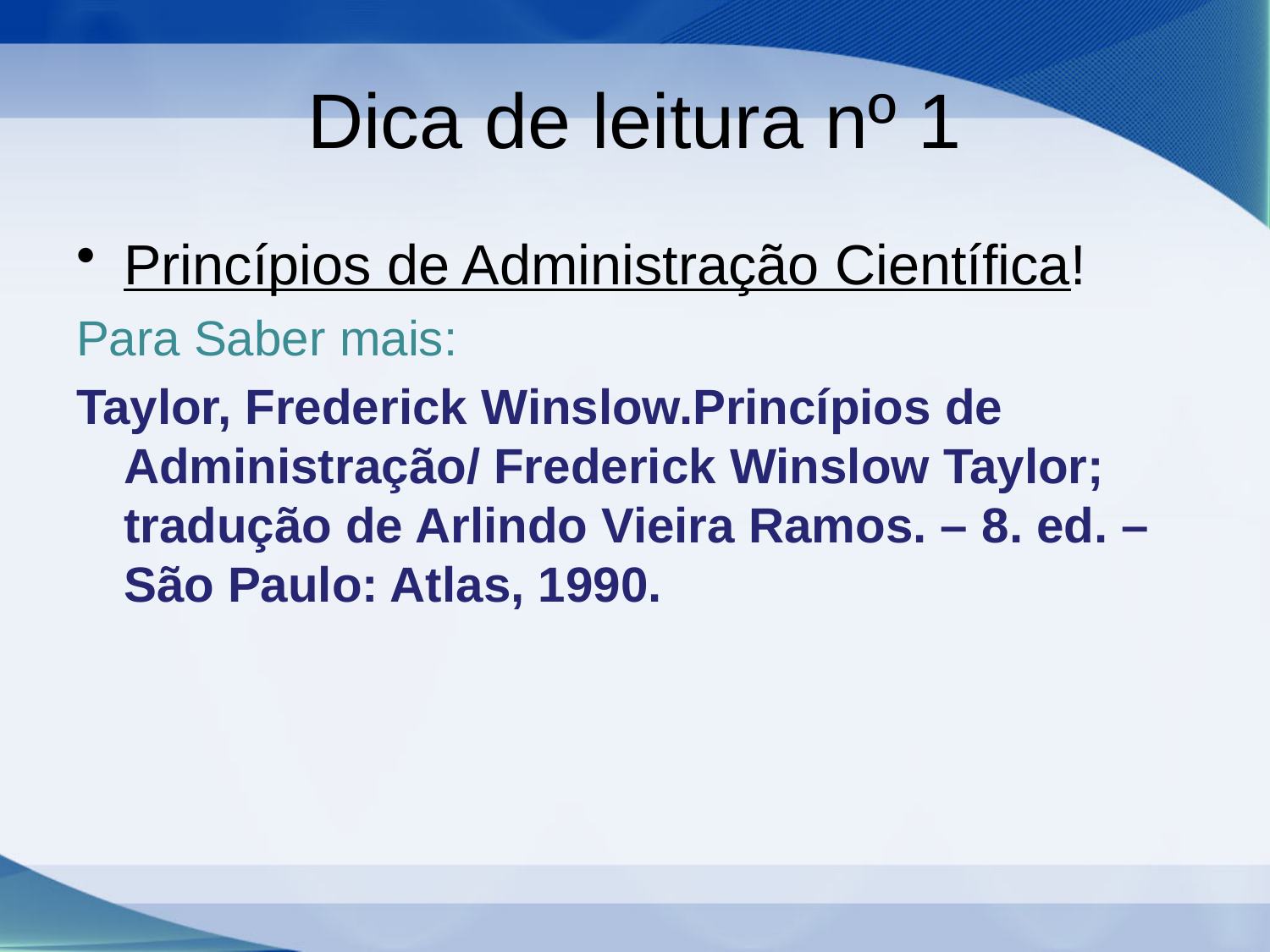

# Dica de leitura nº 1
Princípios de Administração Científica!
Para Saber mais:
Taylor, Frederick Winslow.Princípios de Administração/ Frederick Winslow Taylor; tradução de Arlindo Vieira Ramos. – 8. ed. – São Paulo: Atlas, 1990.